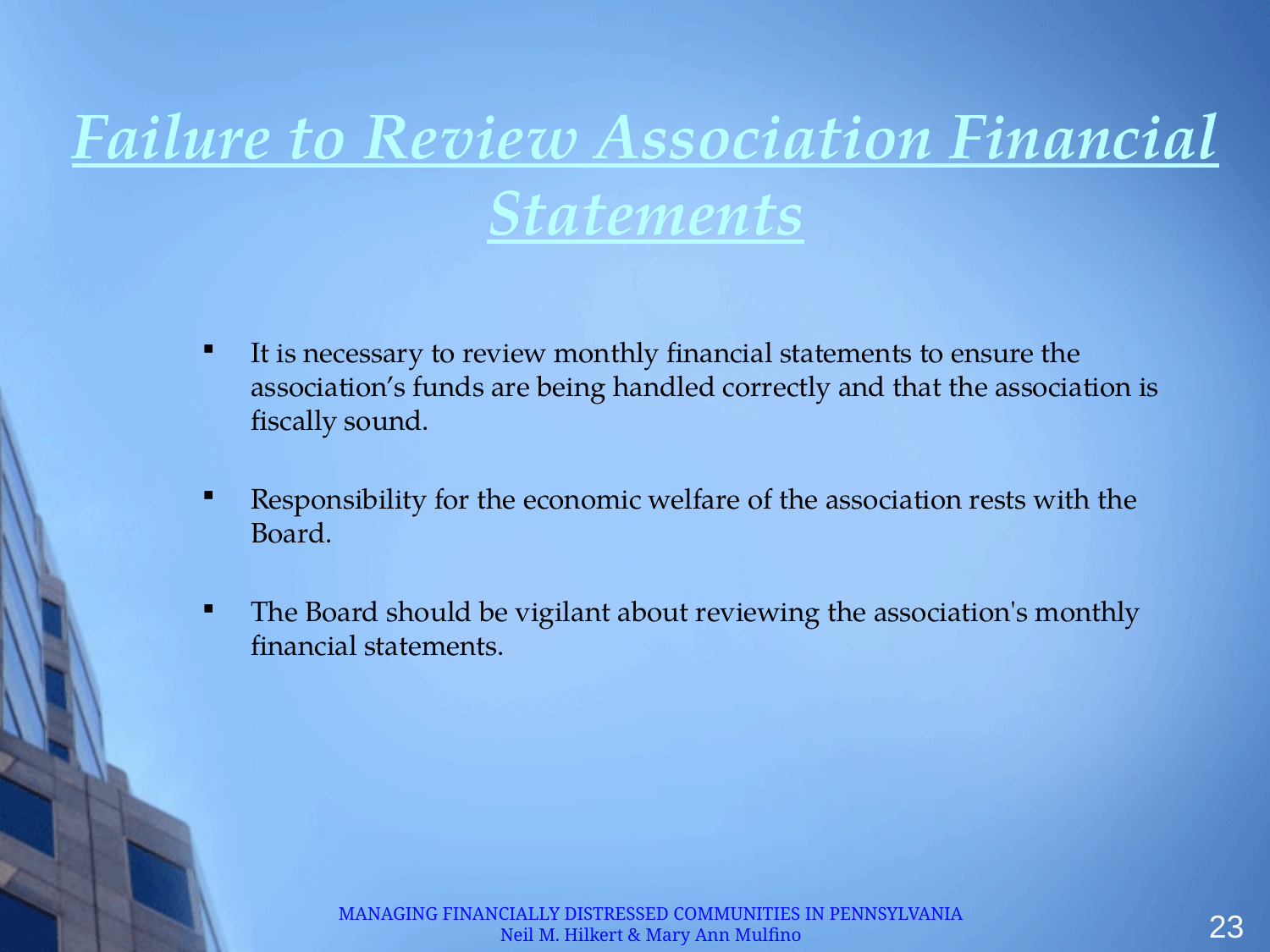

# Failure to Review Association Financial Statements
It is necessary to review monthly financial statements to ensure the association’s funds are being handled correctly and that the association is fiscally sound.

Responsibility for the economic welfare of the association rests with the Board.

The Board should be vigilant about reviewing the association's monthly financial statements.

MANAGING FINANCIALLY DISTRESSED COMMUNITIES IN PENNSYLVANIA
Neil M. Hilkert & Mary Ann Mulfino
23